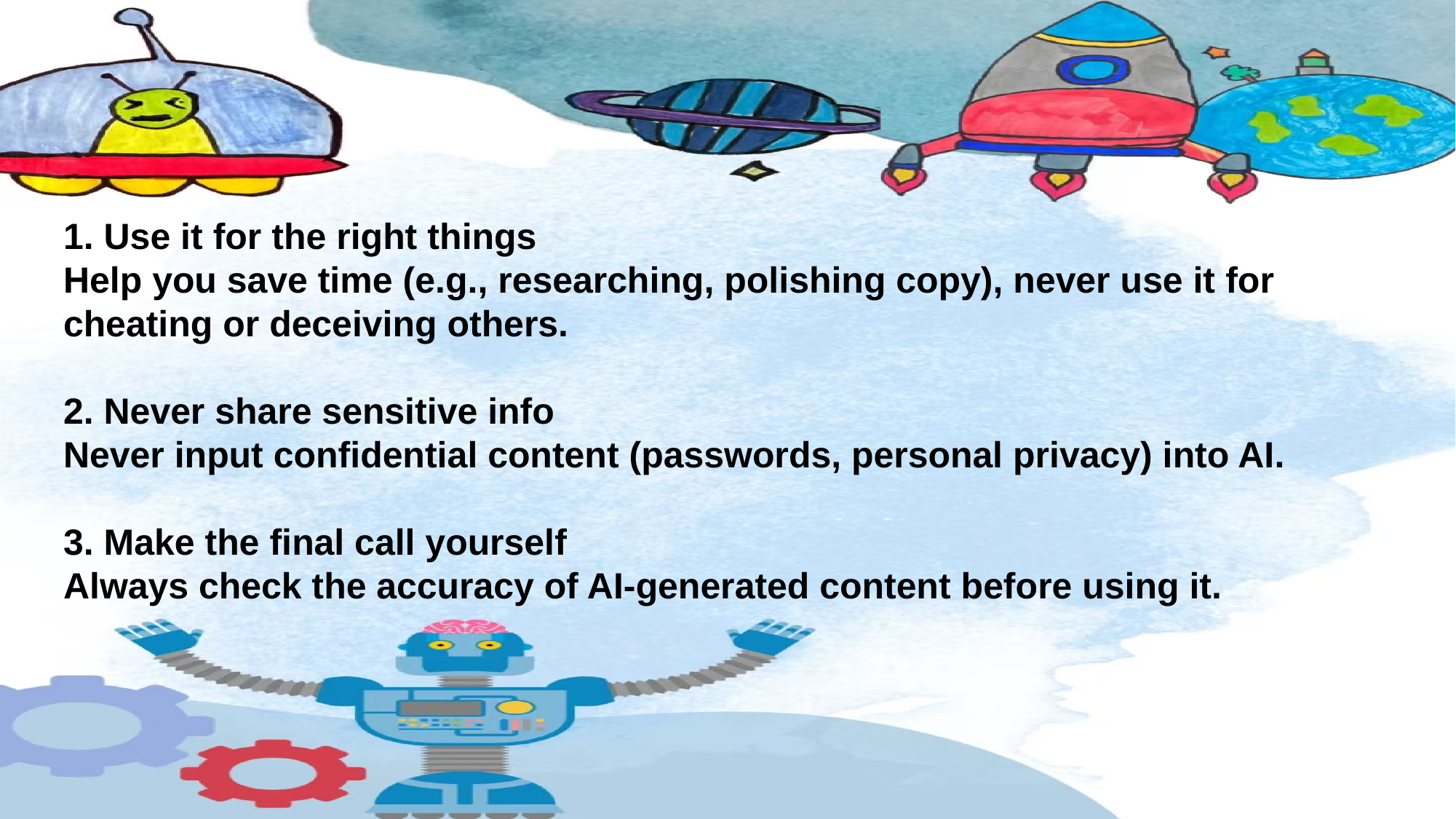

1. Use it for the right things
Help you save time (e.g., researching, polishing copy), never use it for cheating or deceiving others.

2. Never share sensitive info
Never input confidential content (passwords, personal privacy) into AI.

3. Make the final call yourself
Always check the accuracy of AI-generated content before using it.